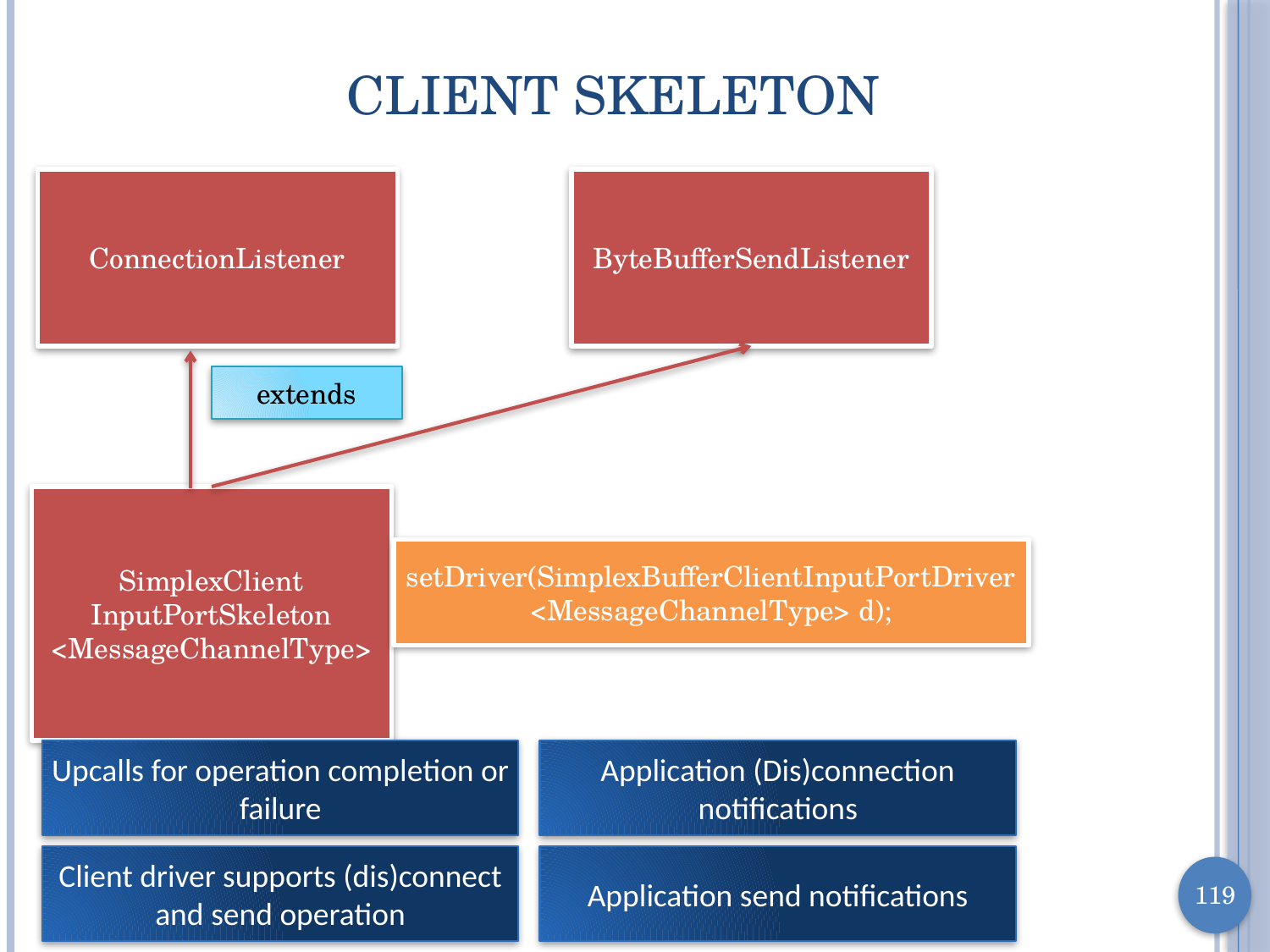

# Client Skeleton
ConnectionListener
ByteBufferSendListener
extends
SimplexClient InputPortSkeleton <MessageChannelType>
setDriver(SimplexBufferClientInputPortDriver
<MessageChannelType> d);
Upcalls for operation completion or failure
Application (Dis)connection notifications
Client driver supports (dis)connect and send operation
Application send notifications